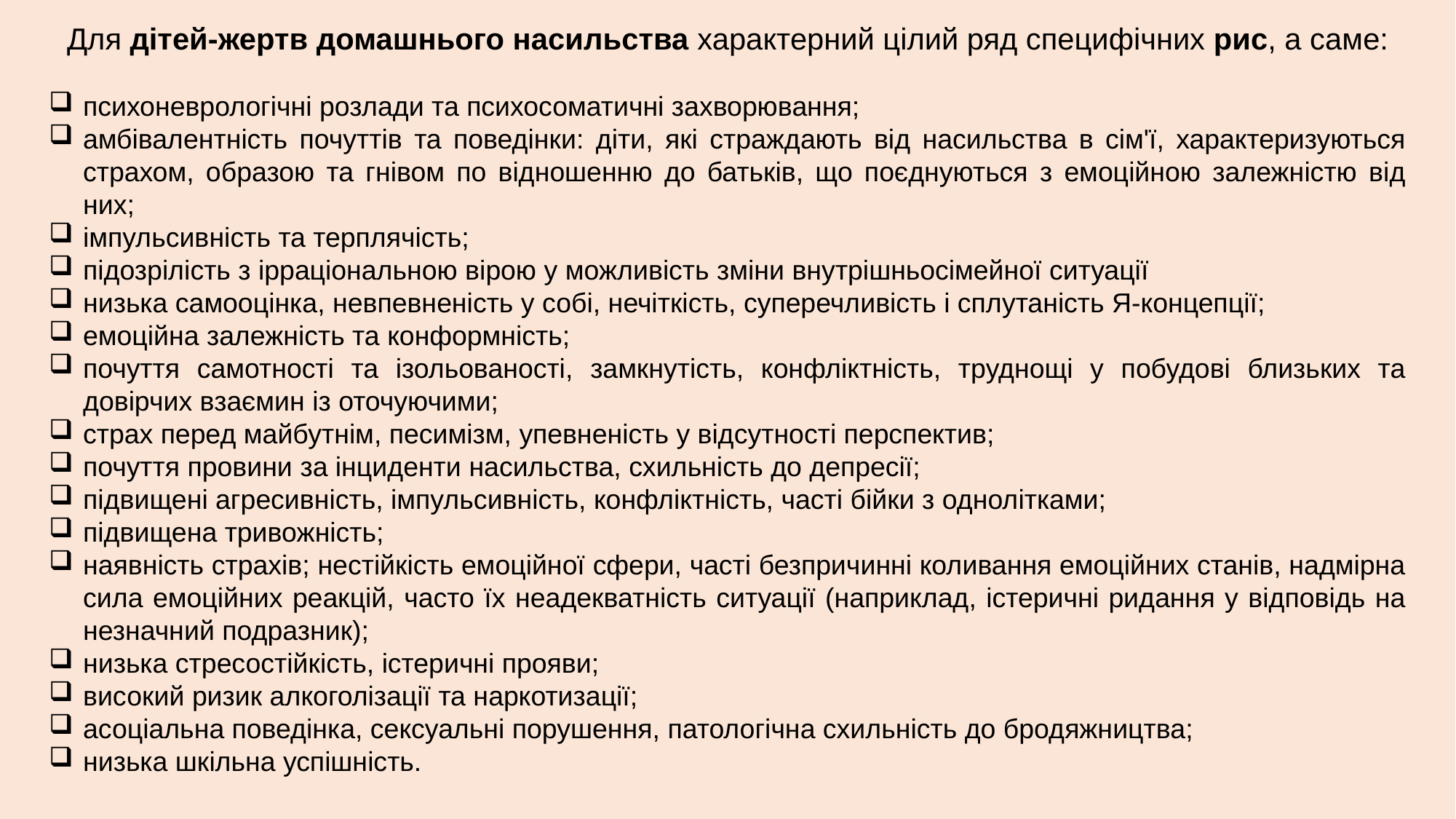

Для дітей-жертв домашнього насильства характерний цілий ряд специфічних рис, а саме:

психоневрологічні розлади та психосоматичні захворювання;
амбівалентність почуттів та поведінки: діти, які страждають від насильства в сім'ї, характеризуються страхом, образою та гнівом по відношенню до батьків, що поєднуються з емоційною залежністю від них;
імпульсивність та терплячість;
підозрілість з ірраціональною вірою у можливість зміни внутрішньосімейної ситуації
низька самооцінка, невпевненість у собі, нечіткість, суперечливість і сплутаність Я-концепції;
емоційна залежність та конформність;
почуття самотності та ізольованості, замкнутість, конфліктність, труднощі у побудові близьких та довірчих взаємин із оточуючими;
страх перед майбутнім, песимізм, упевненість у відсутності перспектив;
почуття провини за інциденти насильства, схильність до депресії;
підвищені агресивність, імпульсивність, конфліктність, часті бійки з однолітками;
підвищена тривожність;
наявність страхів; нестійкість емоційної сфери, часті безпричинні коливання емоційних станів, надмірна сила емоційних реакцій, часто їх неадекватність ситуації (наприклад, істеричні ридання у відповідь на незначний подразник);
низька стресостійкість, істеричні прояви;
високий ризик алкоголізації та наркотизації;
асоціальна поведінка, сексуальні порушення, патологічна схильність до бродяжництва;
низька шкільна успішність.